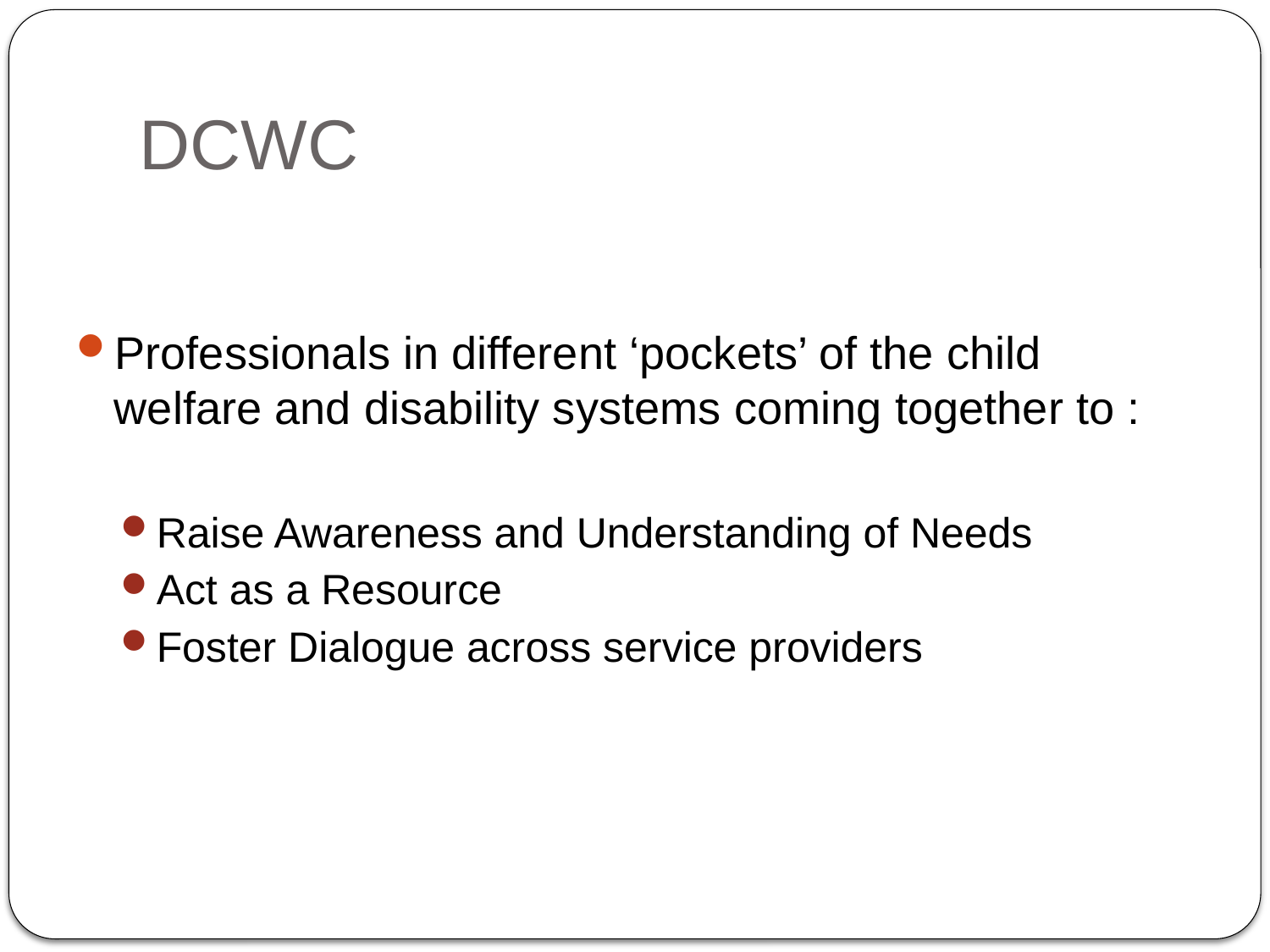

# DCWC
Professionals in different ‘pockets’ of the child welfare and disability systems coming together to :

Raise Awareness and Understanding of Needs
Act as a Resource
Foster Dialogue across service providers